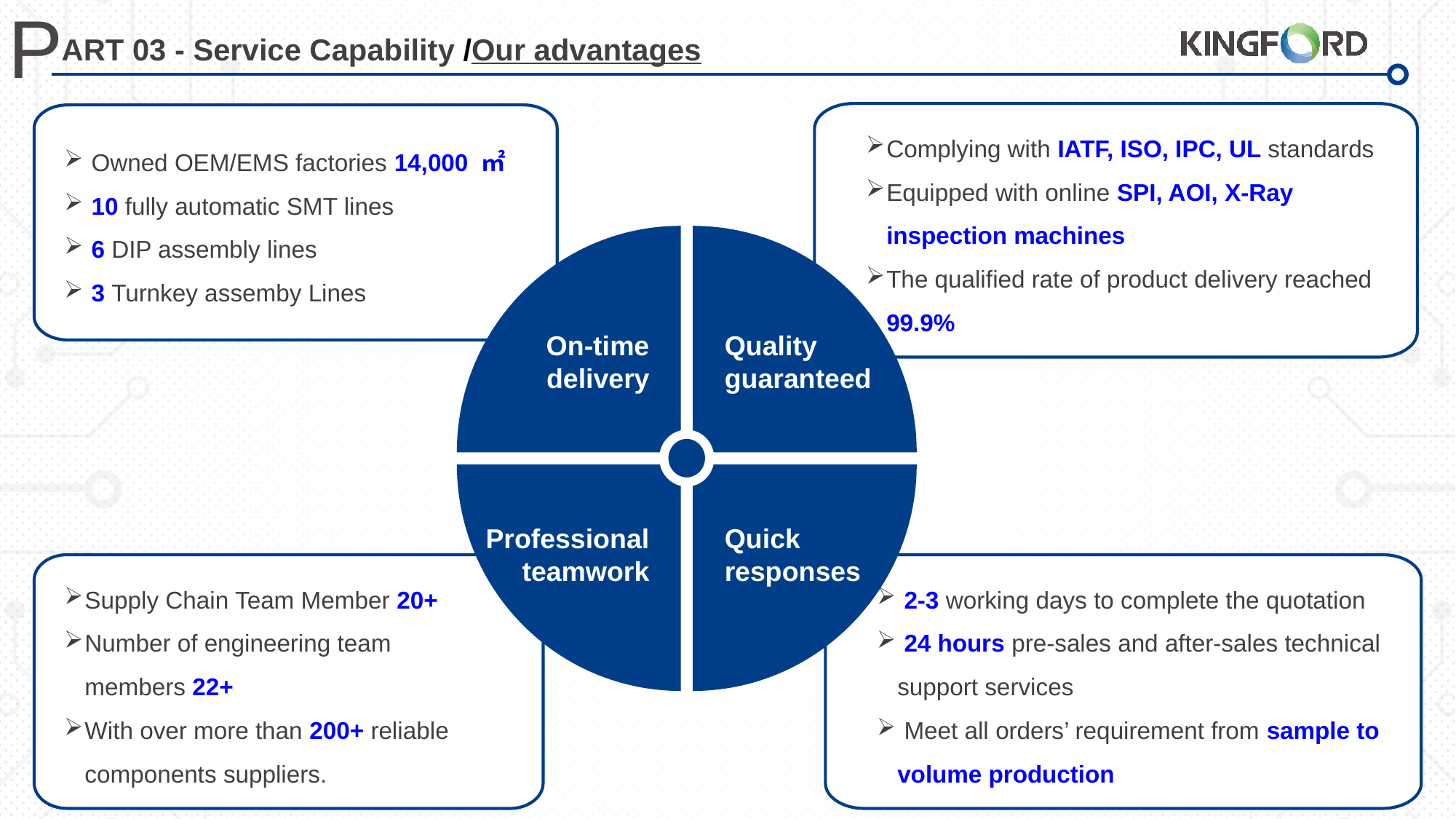

ART 03 - Service Capability /Our advantages
Complying with IATF, ISO, IPC, UL standards
Equipped with online SPI, AOI, X-Ray inspection machines
The qualified rate of product delivery reached 99.9%
 Owned OEM/EMS factories 14,000 ㎡
 10 fully automatic SMT lines
 6 DIP assembly lines
 3 Turnkey assemby Lines

On-time delivery
Quality guaranteed

Professional teamwork
Quick responses
Supply Chain Team Member 20+
Number of engineering team members 22+
With over more than 200+ reliable components suppliers.
 2-3 working days to complete the quotation
 24 hours pre-sales and after-sales technical support services
 Meet all orders’ requirement from sample to volume production
16